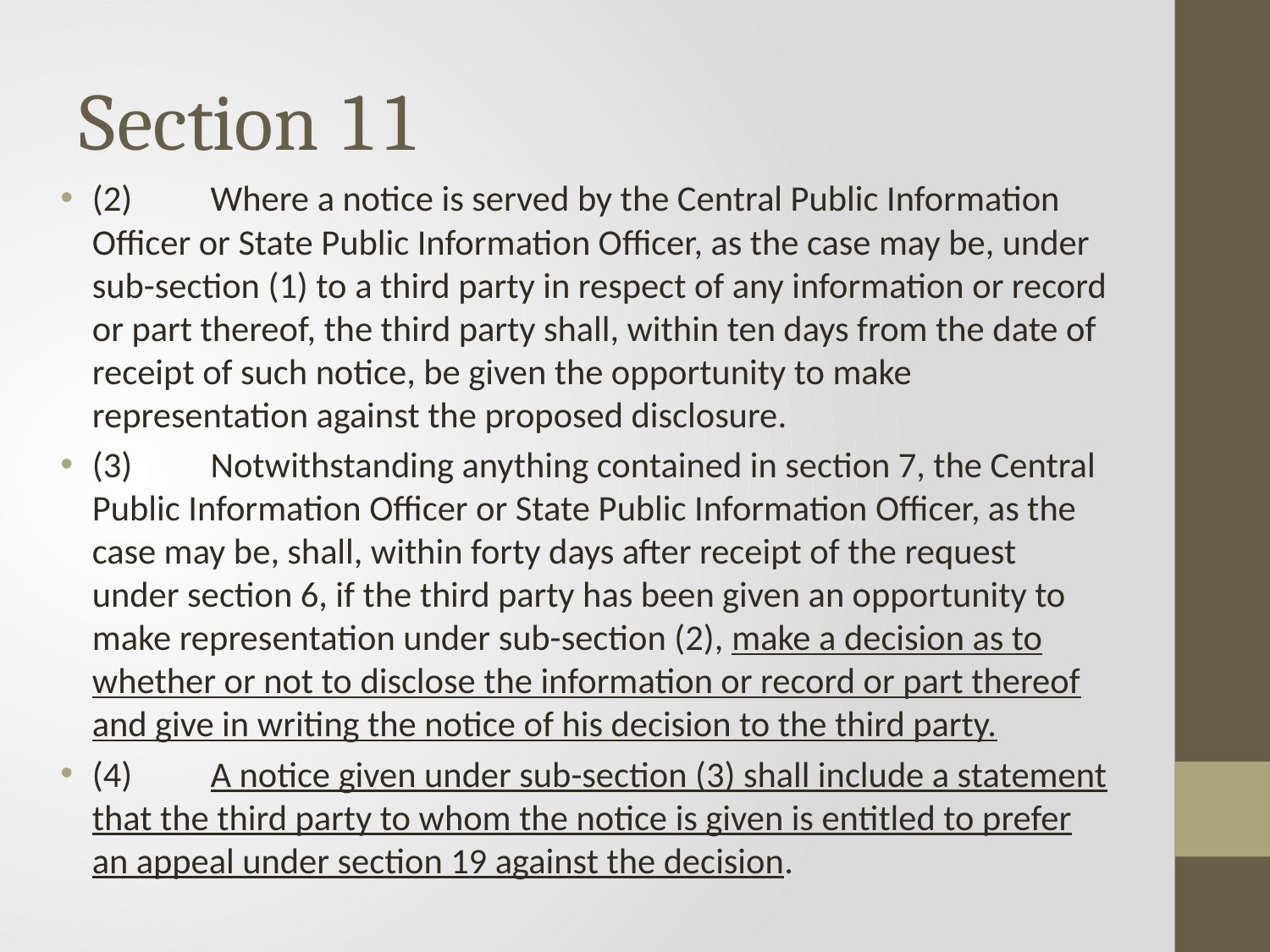

# Section 11
(2) 	Where a notice is served by the Central Public Information Officer or State Public Information Officer, as the case may be, under sub-section (1) to a third party in respect of any information or record or part thereof, the third party shall, within ten days from the date of receipt of such notice, be given the opportunity to make representation against the proposed disclosure.
(3) 	Notwithstanding anything contained in section 7, the Central Public Information Officer or State Public Information Officer, as the case may be, shall, within forty days after receipt of the request under section 6, if the third party has been given an opportunity to make representation under sub-section (2), make a decision as to whether or not to disclose the information or record or part thereof and give in writing the notice of his decision to the third party.
(4) 	A notice given under sub-section (3) shall include a statement that the third party to whom the notice is given is entitled to prefer an appeal under section 19 against the decision.